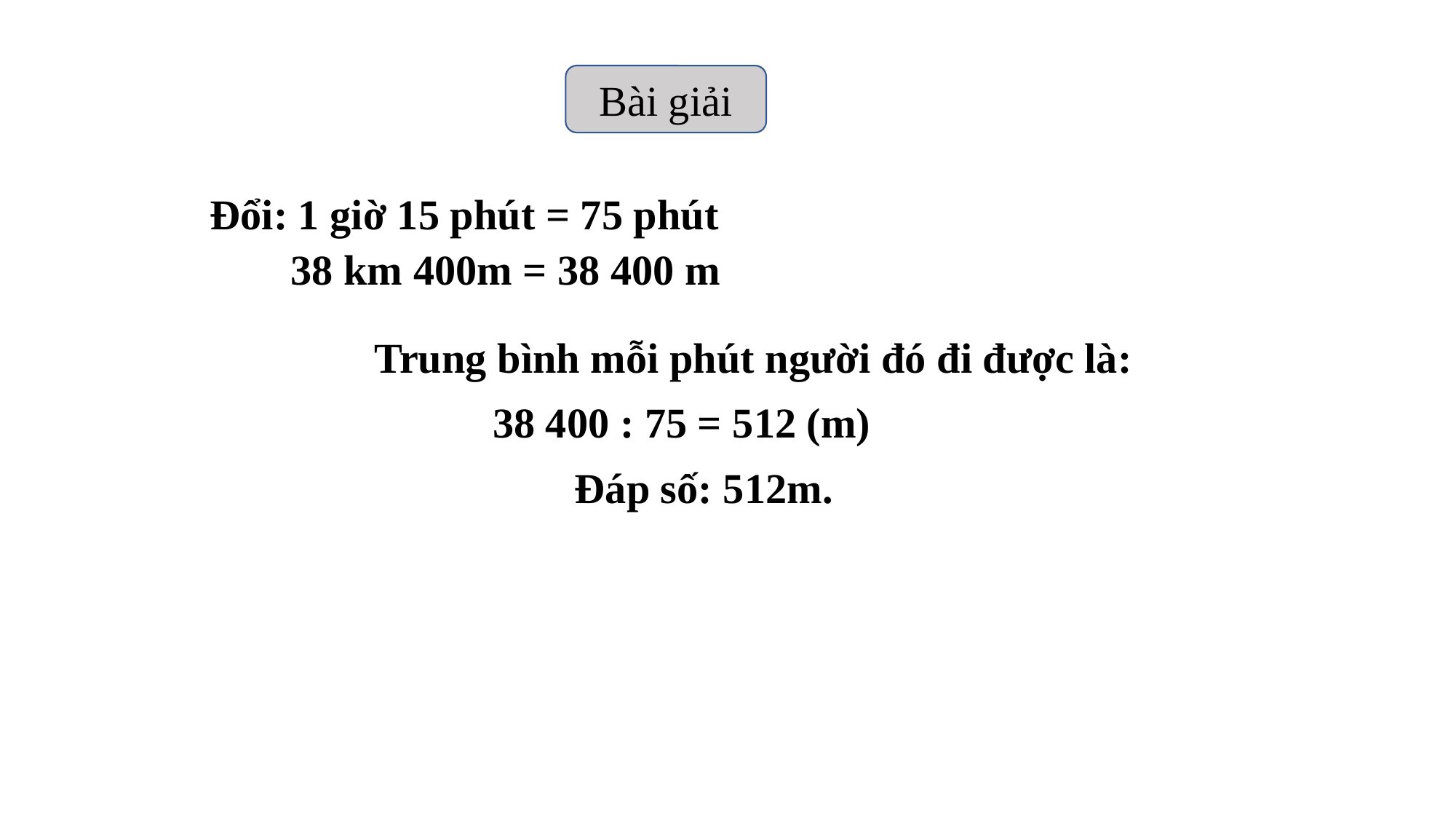

Bài giải
Đổi: 1 giờ 15 phút = 75 phút
38 km 400m = 38 400 m
Trung bình mỗi phút người đó đi được là:
38 400 : 75 = 512 (m)
Đáp số: 512m.